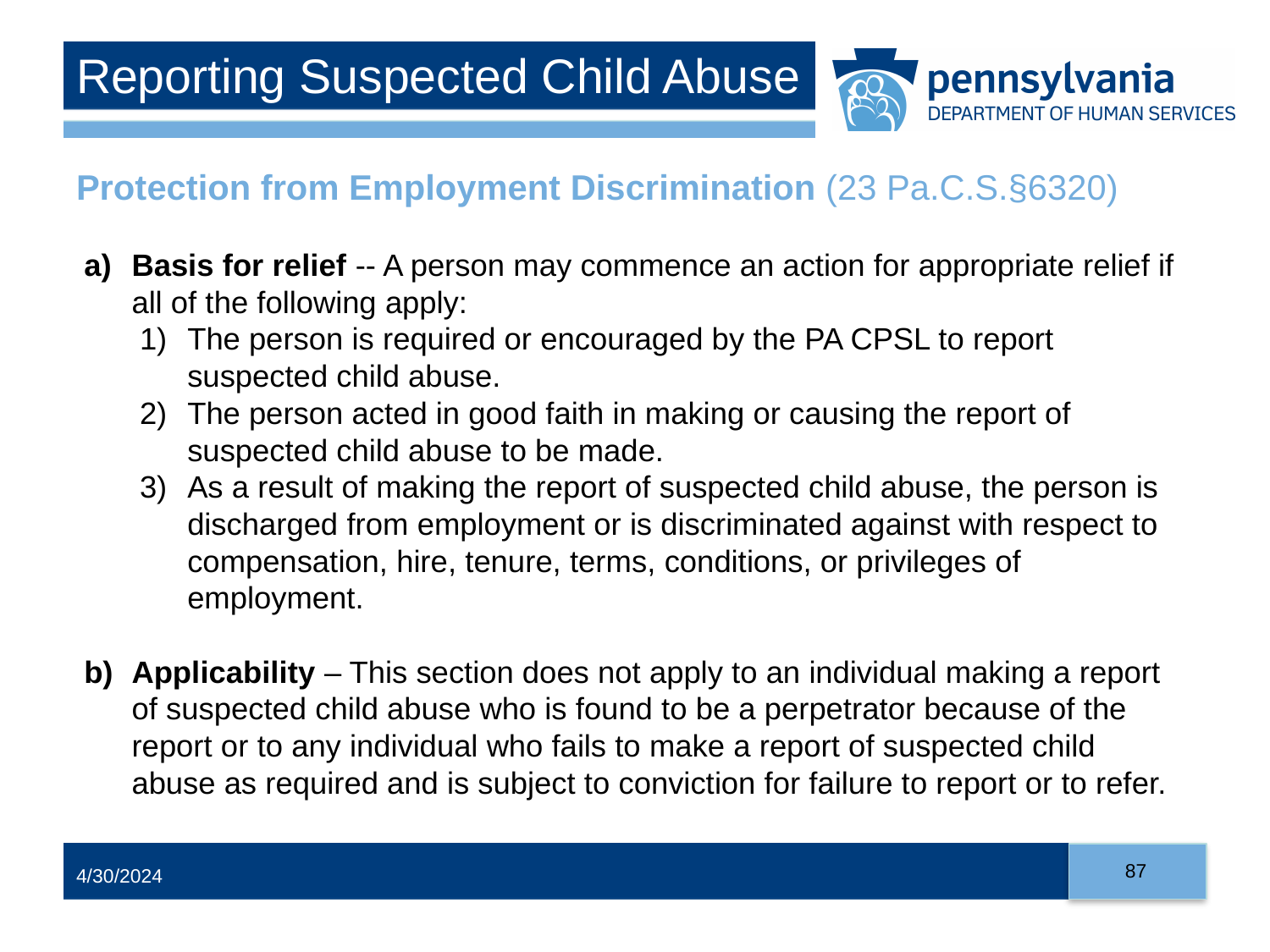

# Reporting Suspected Child Abuse
Protection from Employment Discrimination (23 Pa.C.S.§6320)

Basis for relief -- A person may commence an action for appropriate relief if all of the following apply:
The person is required or encouraged by the PA CPSL to report suspected child abuse.
The person acted in good faith in making or causing the report of suspected child abuse to be made.
As a result of making the report of suspected child abuse, the person is discharged from employment or is discriminated against with respect to compensation, hire, tenure, terms, conditions, or privileges of employment.

Applicability – This section does not apply to an individual making a report of suspected child abuse who is found to be a perpetrator because of the report or to any individual who fails to make a report of suspected child abuse as required and is subject to conviction for failure to report or to refer.
87